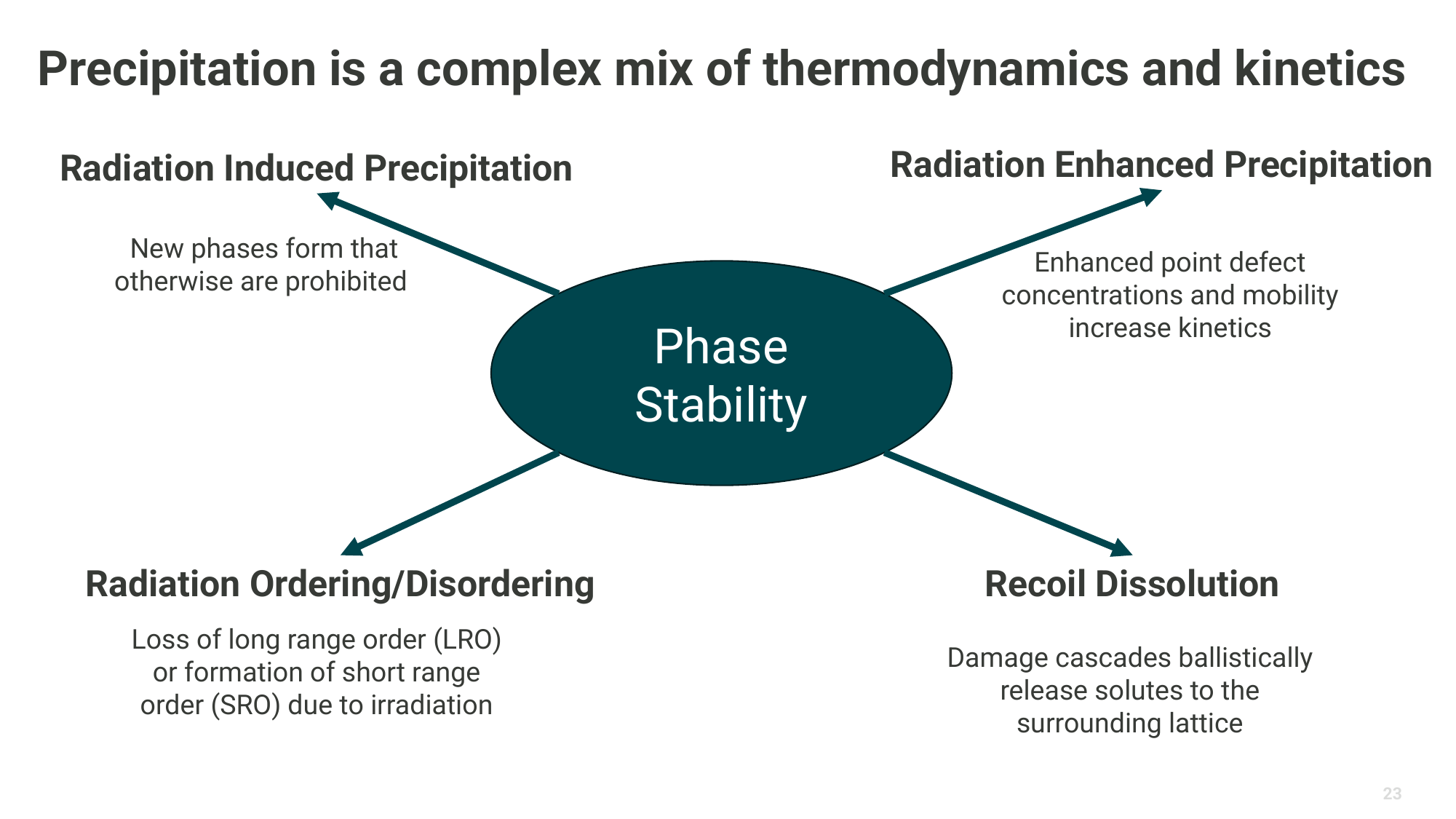

# Precipitation is a complex mix of thermodynamics and kinetics
Radiation Enhanced Precipitation
Radiation Induced Precipitation
New phases form that otherwise are prohibited
Enhanced point defect concentrations and mobility increase kinetics
Phase Stability
Radiation Ordering/Disordering
Recoil Dissolution
Loss of long range order (LRO) or formation of short range order (SRO) due to irradiation
Damage cascades ballistically release solutes to the surrounding lattice